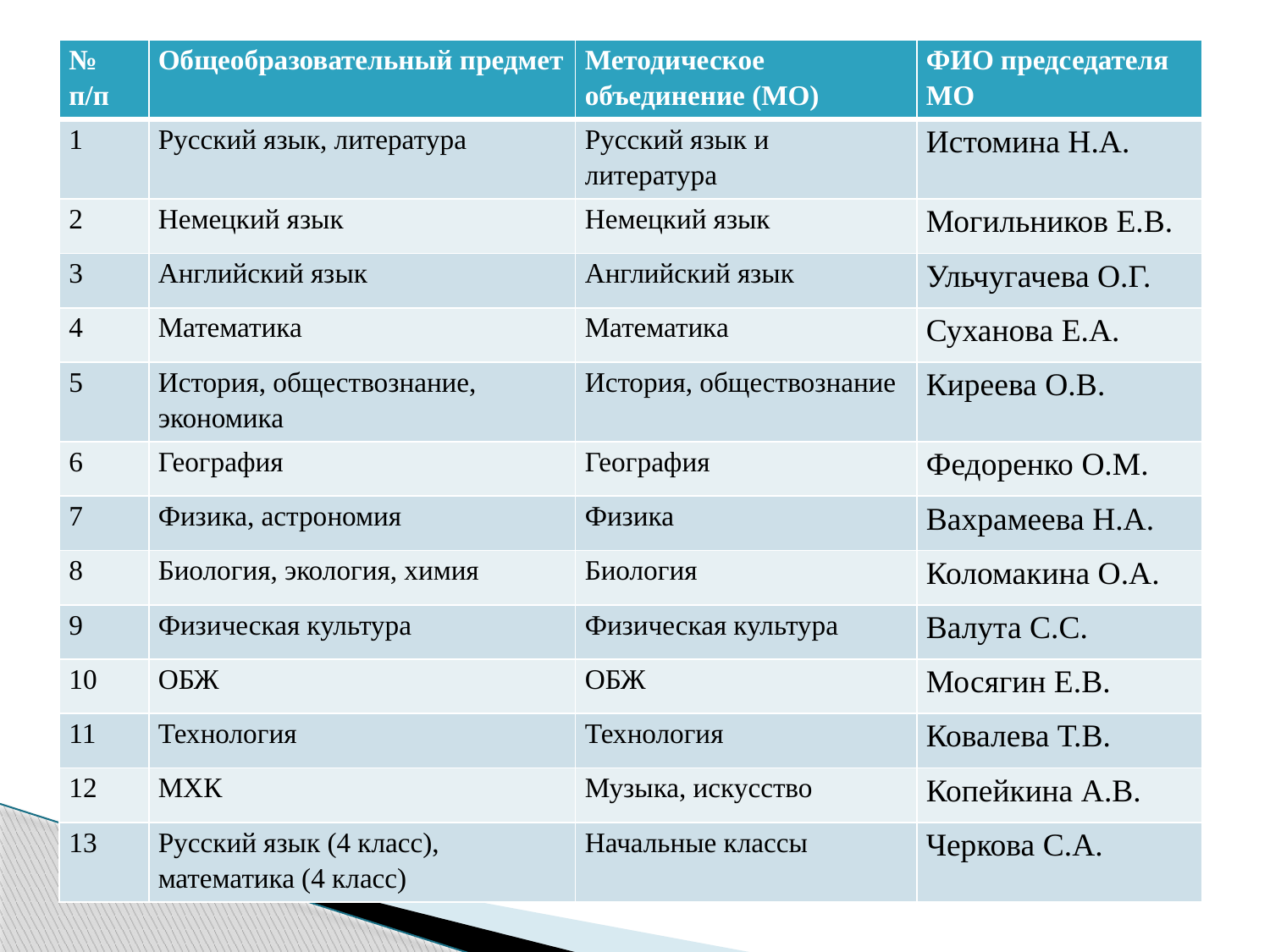

| № п/п | Общеобразовательный предмет | Методическое объединение (МО) | ФИО председателя МО |
| --- | --- | --- | --- |
| 1 | Русский язык, литература | Русский язык и литература | Истомина Н.А. |
| 2 | Немецкий язык | Немецкий язык | Могильников Е.В. |
| 3 | Английский язык | Английский язык | Ульчугачева О.Г. |
| 4 | Математика | Математика | Суханова Е.А. |
| 5 | История, обществознание, экономика | История, обществознание | Киреева О.В. |
| 6 | География | География | Федоренко О.М. |
| 7 | Физика, астрономия | Физика | Вахрамеева Н.А. |
| 8 | Биология, экология, химия | Биология | Коломакина О.А. |
| 9 | Физическая культура | Физическая культура | Валута С.С. |
| 10 | ОБЖ | ОБЖ | Мосягин Е.В. |
| 11 | Технология | Технология | Ковалева Т.В. |
| 12 | МХК | Музыка, искусство | Копейкина А.В. |
| 13 | Русский язык (4 класс), математика (4 класс) | Начальные классы | Черкова С.А. |